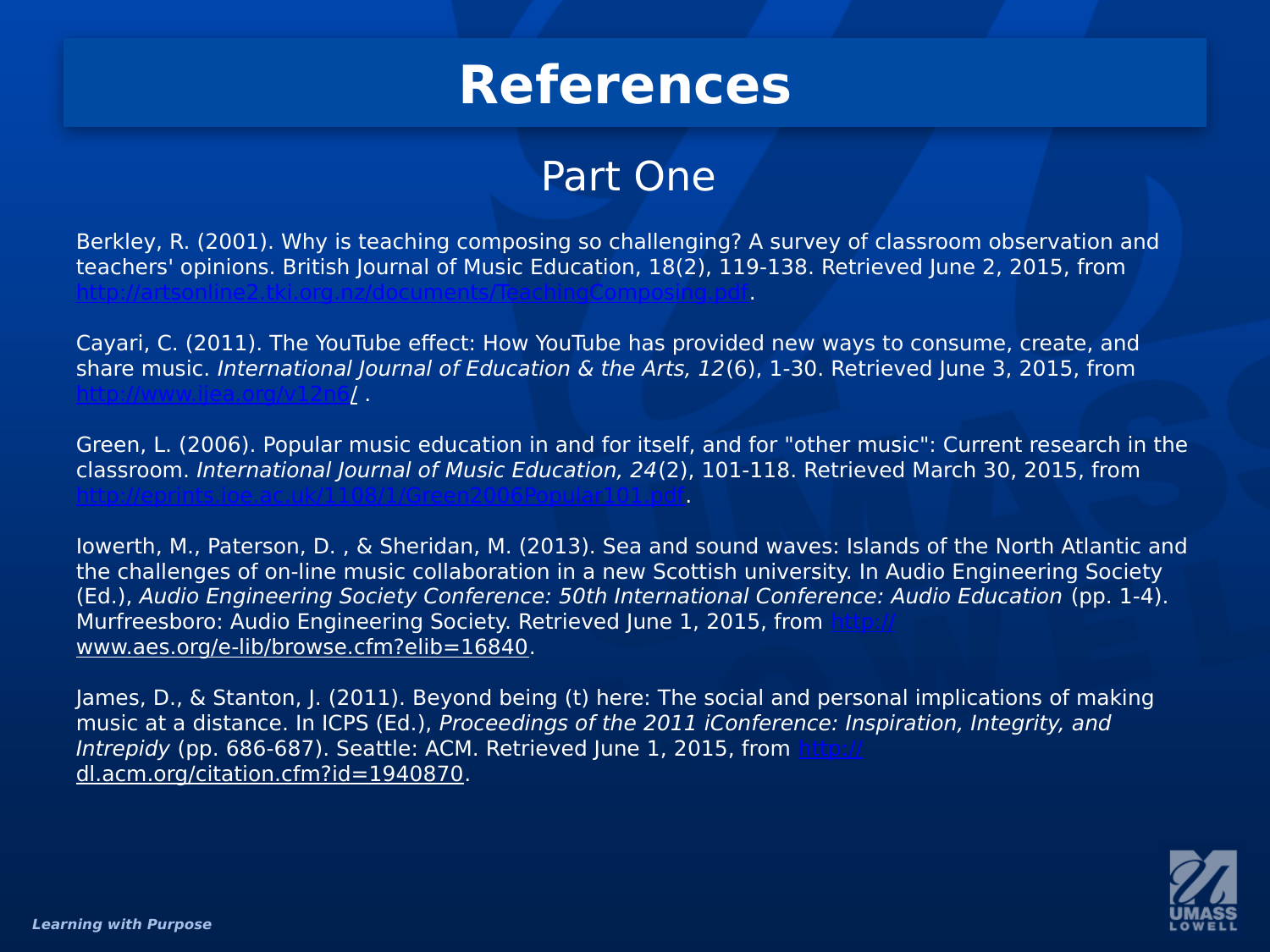

# References
Part One
Berkley, R. (2001). Why is teaching composing so challenging? A survey of classroom observation and teachers' opinions. British Journal of Music Education, 18(2), 119-138. Retrieved June 2, 2015, from http://artsonline2.tki.org.nz/documents/TeachingComposing.pdf.

Cayari, C. (2011). The YouTube effect: How YouTube has provided new ways to consume, create, and share music. International Journal of Education & the Arts, 12(6), 1-30. Retrieved June 3, 2015, from http://www.ijea.org/v12n6/ .

Green, L. (2006). Popular music education in and for itself, and for "other music": Current research in the classroom. International Journal of Music Education, 24(2), 101-118. Retrieved March 30, 2015, from http://eprints.ioe.ac.uk/1108/1/Green2006Popular101.pdf.

Iowerth, M., Paterson, D. , & Sheridan, M. (2013). Sea and sound waves: Islands of the North Atlantic and the challenges of on-line music collaboration in a new Scottish university. In Audio Engineering Society (Ed.), Audio Engineering Society Conference: 50th International Conference: Audio Education (pp. 1-4). Murfreesboro: Audio Engineering Society. Retrieved June 1, 2015, from http://www.aes.org/e-lib/browse.cfm?elib=16840.

James, D., & Stanton, J. (2011). Beyond being (t) here: The social and personal implications of making music at a distance. In ICPS (Ed.), Proceedings of the 2011 iConference: Inspiration, Integrity, and Intrepidy (pp. 686-687). Seattle: ACM. Retrieved June 1, 2015, from http://dl.acm.org/citation.cfm?id=1940870.